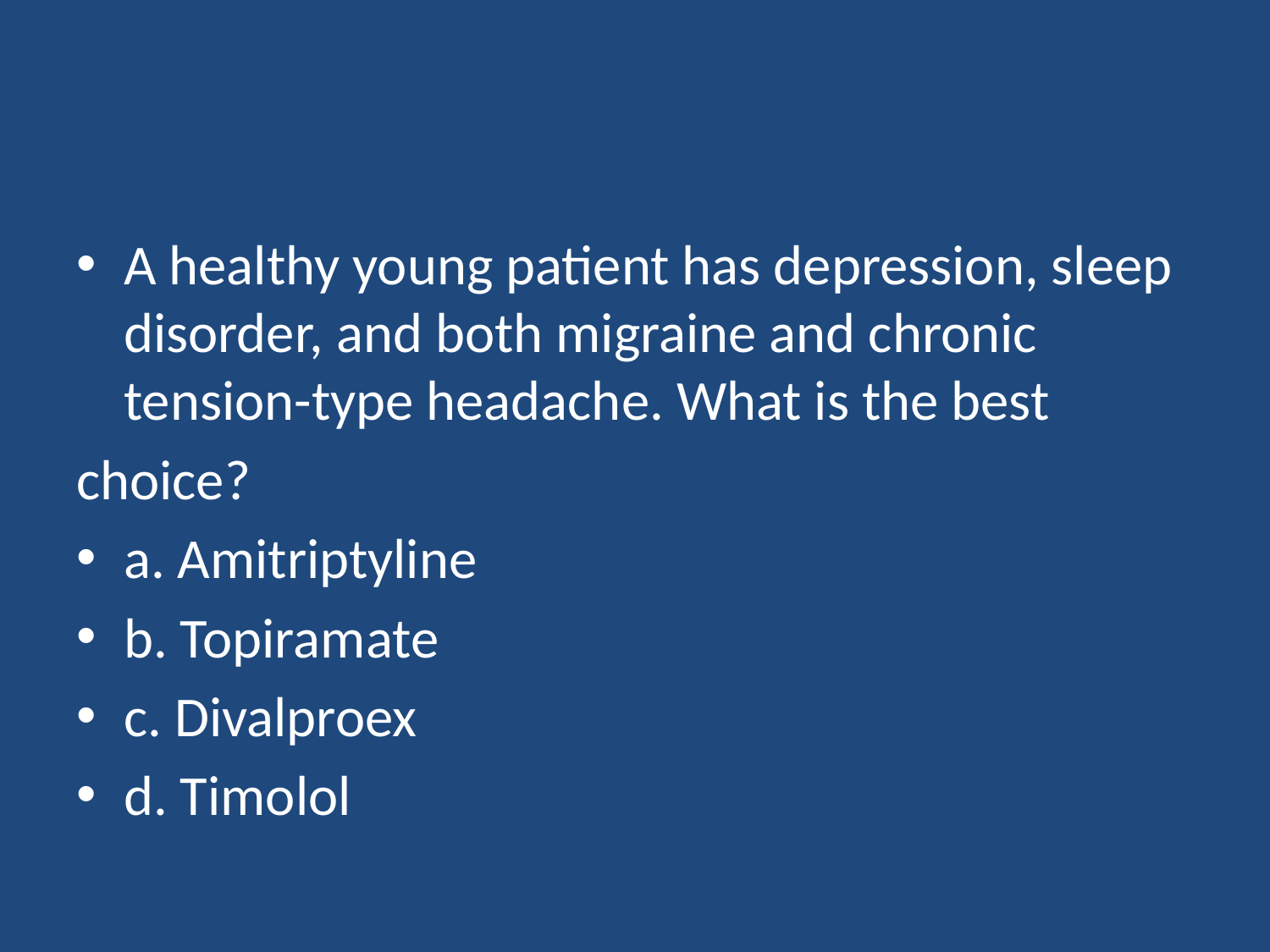

#
A healthy young patient has depression, sleep disorder, and both migraine and chronic tension-type headache. What is the best
choice?
a. Amitriptyline
b. Topiramate
c. Divalproex
d. Timolol